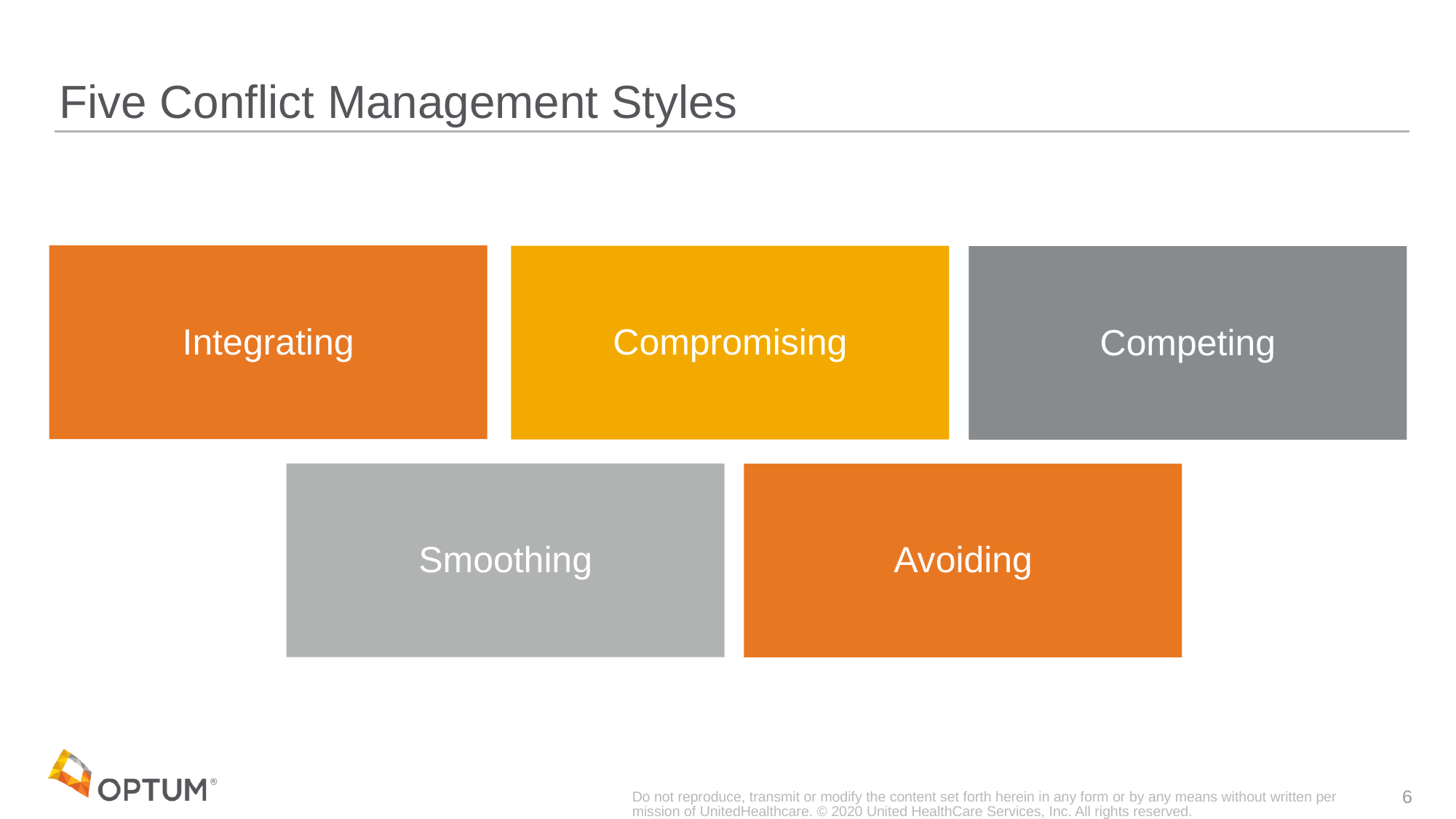

# Five Conflict Management Styles
Integrating
Compromising
Competing
Smoothing
Avoiding
Do not reproduce, transmit or modify the content set forth herein in any form or by any means without written permission of UnitedHealthcare. © 2020 United HealthCare Services, Inc. All rights reserved.
6